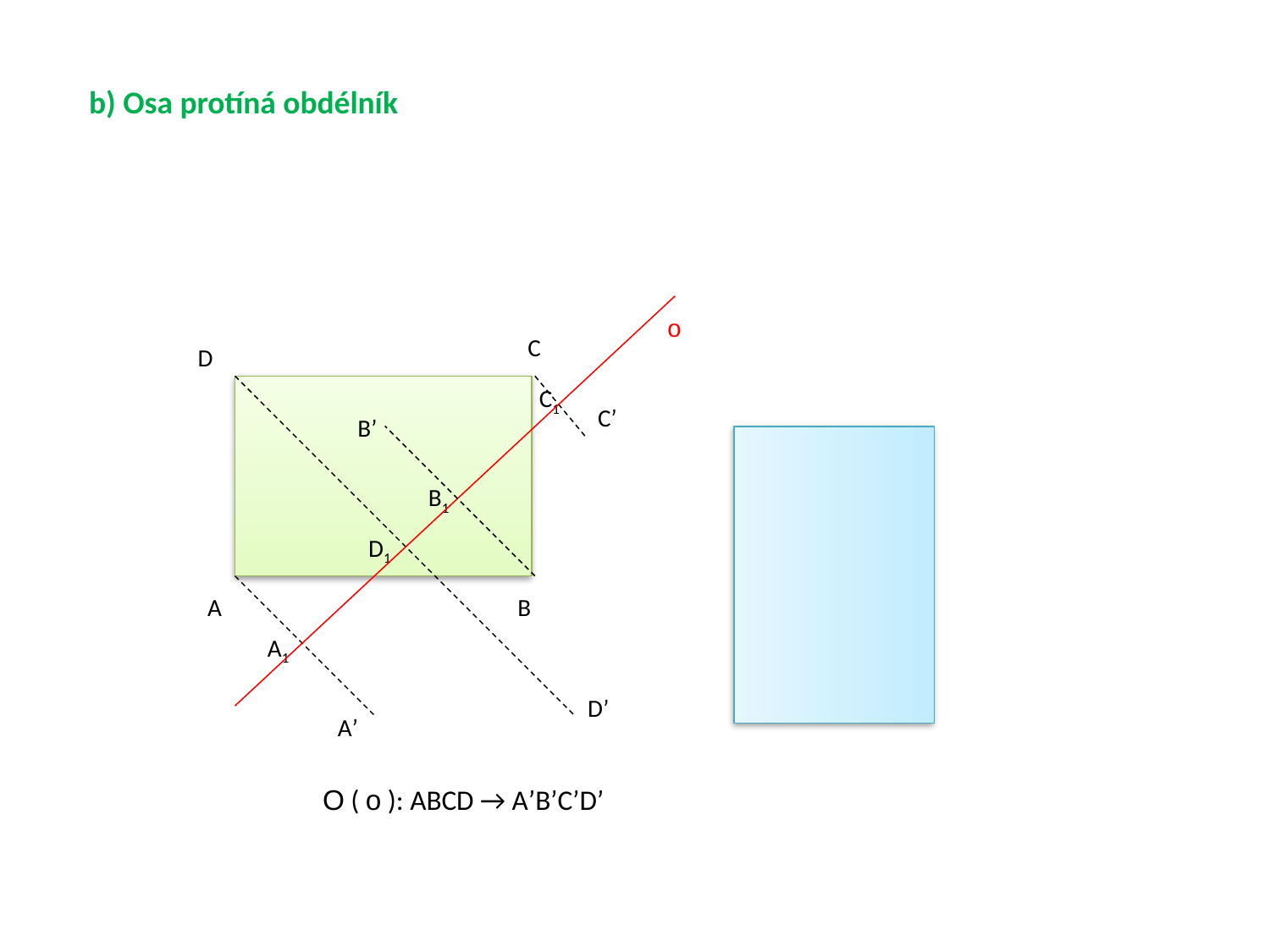

b) Osa protíná obdélník
o
C
D

C1
Cʹ
Bʹ

B1
D1
A
B
A1
Dʹ
Aʹ
O ( o ): ABCD → AʹBʹCʹDʹ